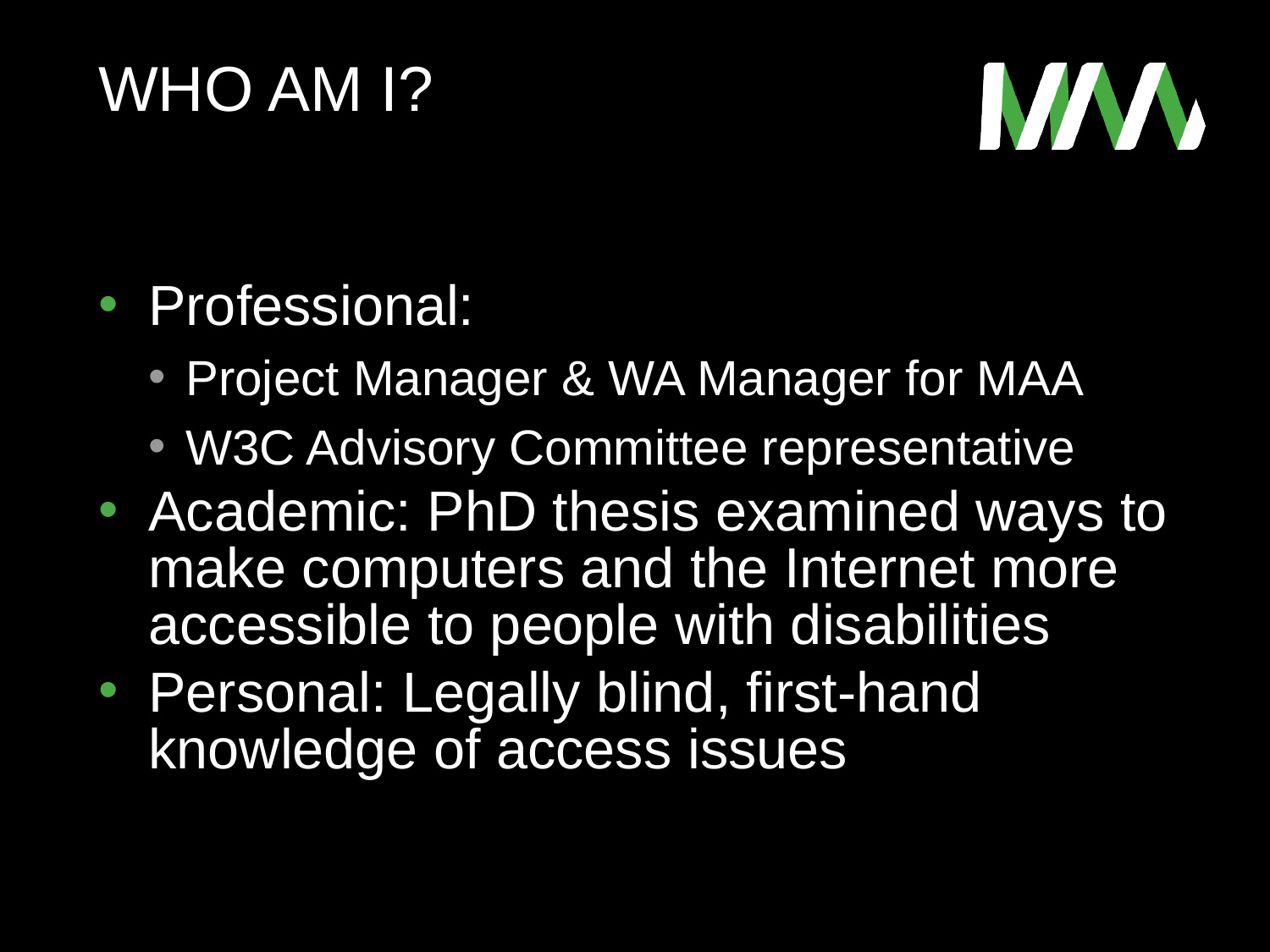

# Who am I?
Professional:
Project Manager & WA Manager for MAA
W3C Advisory Committee representative
Academic: PhD thesis examined ways to make computers and the Internet more accessible to people with disabilities
Personal: Legally blind, first-hand
knowledge of access issues